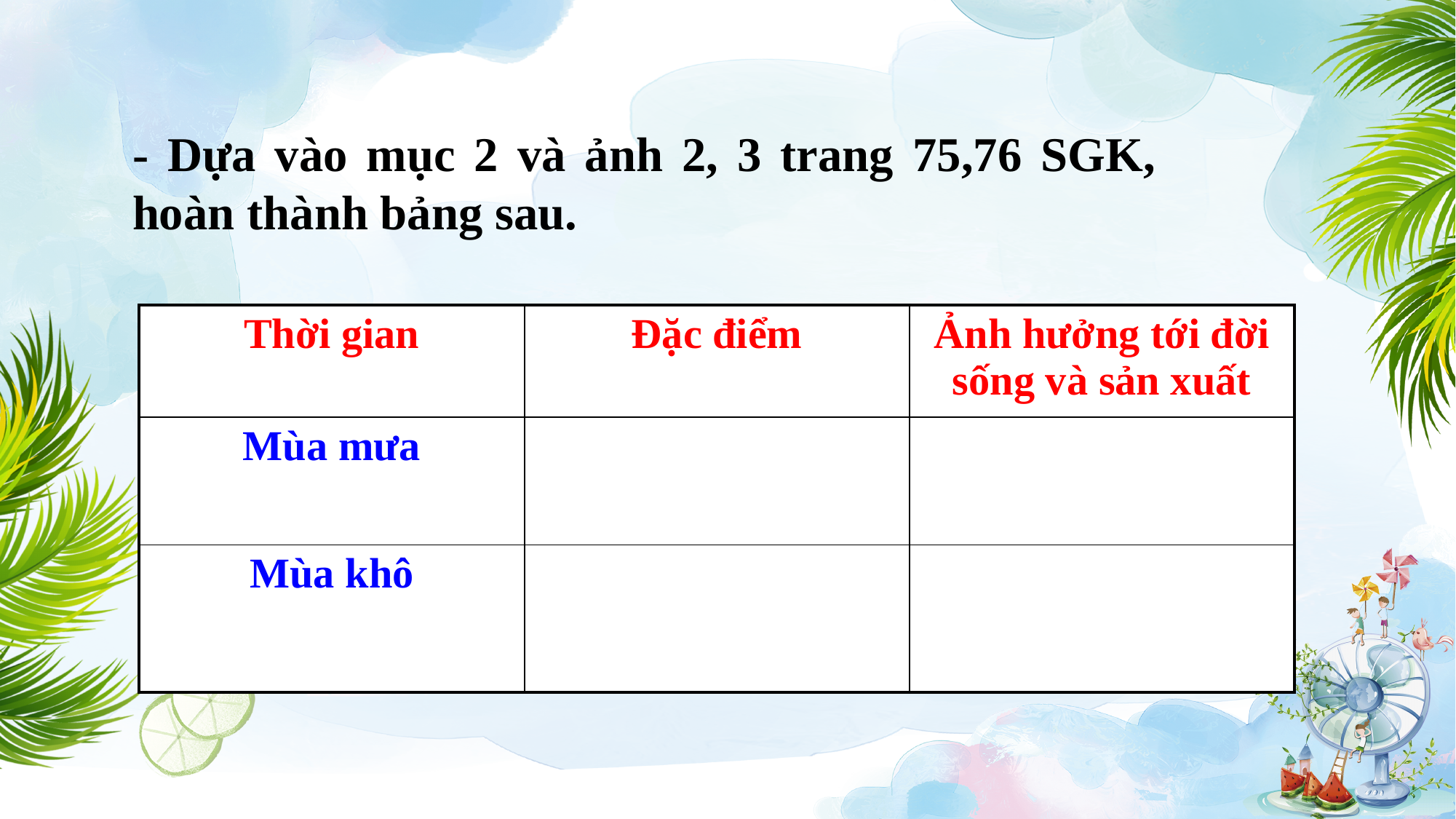

- Dựa vào mục 2 và ảnh 2, 3 trang 75,76 SGK, hoàn thành bảng sau.
| Thời gian | Đặc điểm | Ảnh hưởng tới đời sống và sản xuất |
| --- | --- | --- |
| Mùa mưa |  |  |
| Mùa khô |  |  |